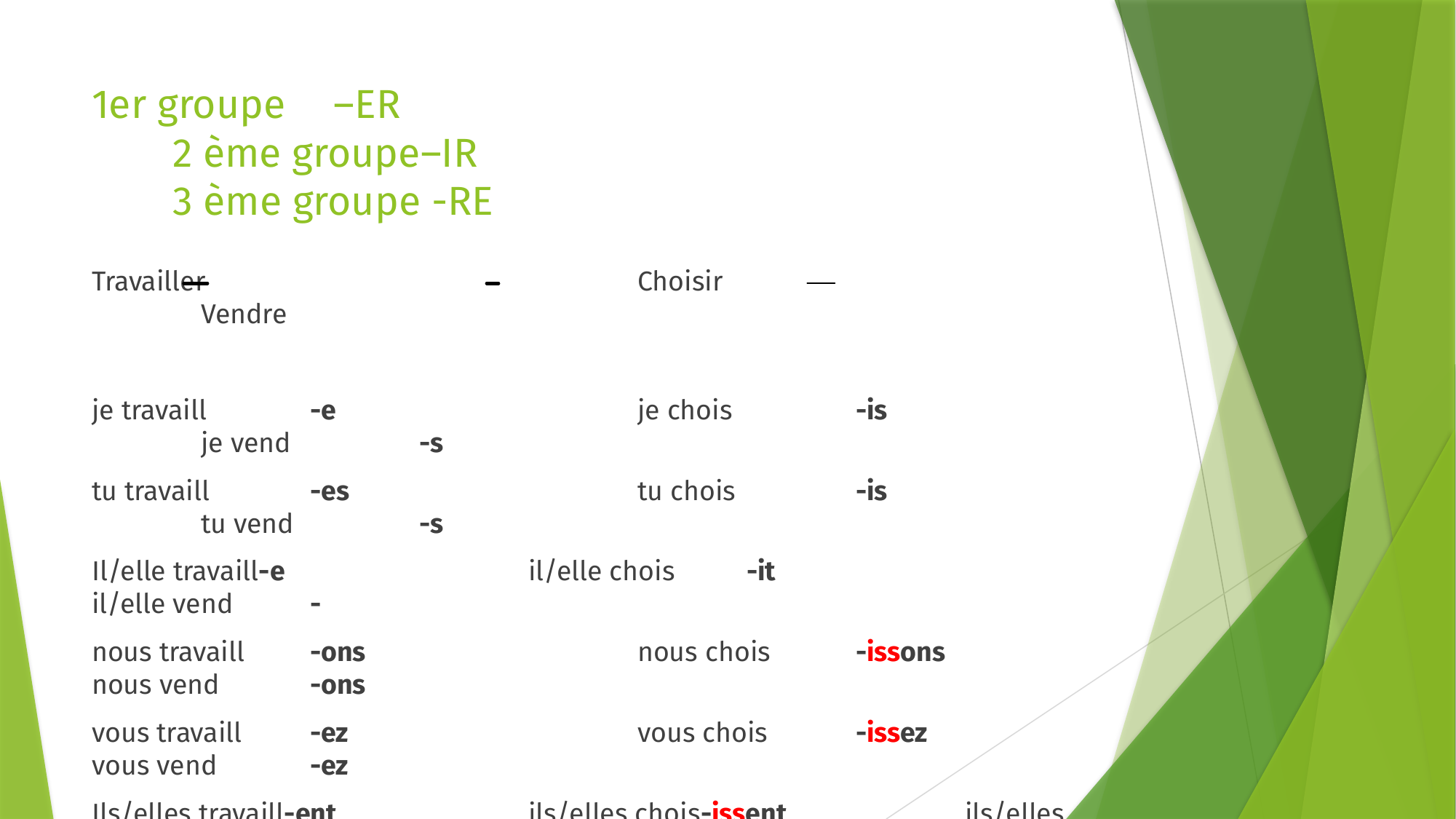

# 1er groupe 	–ER 2 ème groupe–IR 3 ème groupe -RE
Travailler 				Choisir					Vendre

je travaill	-e			je chois		-is			je vend		-s
tu travaill	-es			tu chois		-is			tu vend		-s
Il/elle travaill-e			il/elle chois	-it			il/elle vend	-
nous travaill	-ons			nous chois	-issons		nous vend	-ons
vous travaill	-ez			vous chois	-issez		vous vend	-ez
Ils/elles travaill-ent		ils/elles chois-issent		ils/elles vend -ent